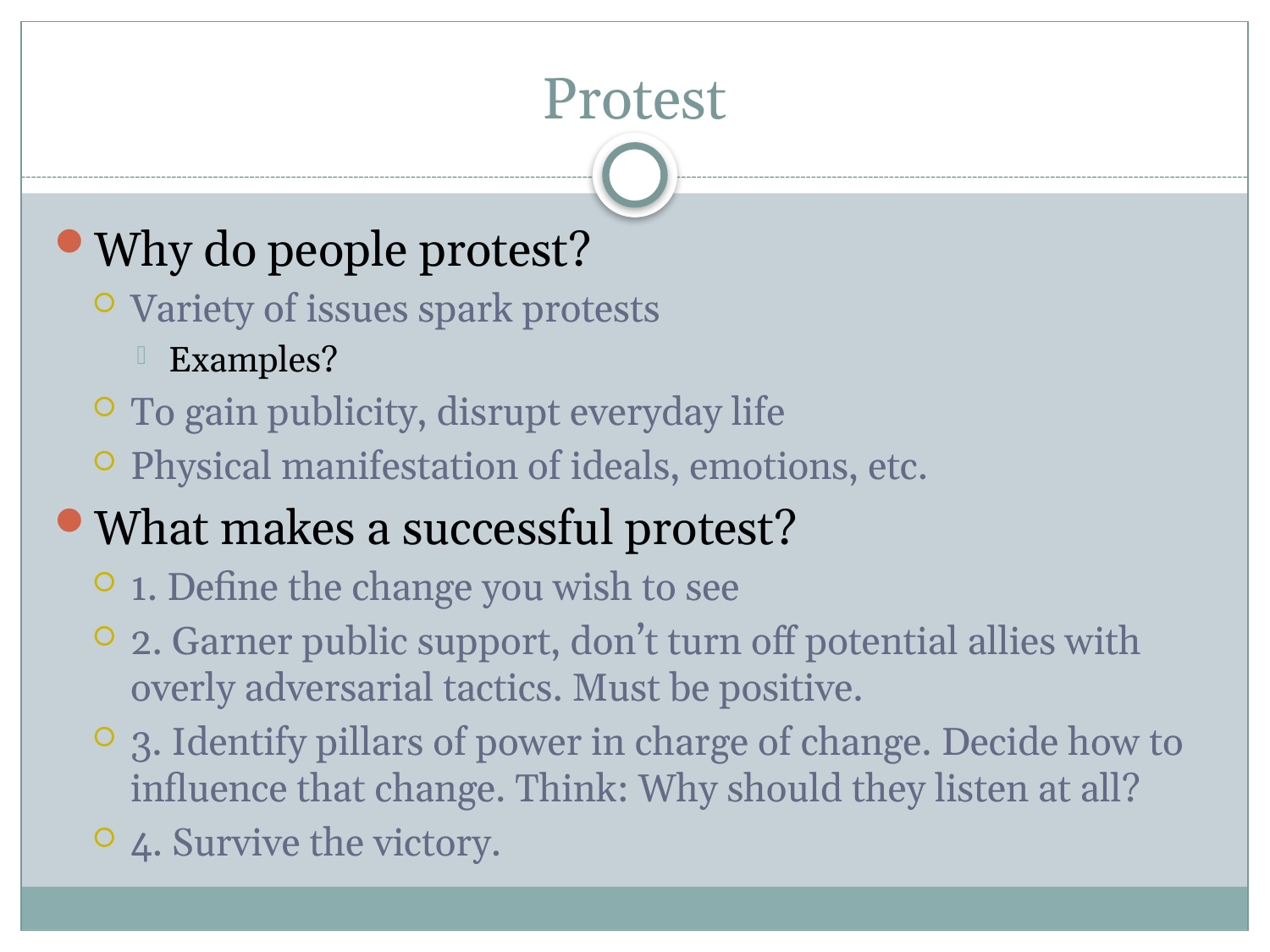

# Protest
Why do people protest?
Variety of issues spark protests
Examples?
To gain publicity, disrupt everyday life
Physical manifestation of ideals, emotions, etc.
What makes a successful protest?
1. Define the change you wish to see
2. Garner public support, don’t turn off potential allies with overly adversarial tactics. Must be positive.
3. Identify pillars of power in charge of change. Decide how to influence that change. Think: Why should they listen at all?
4. Survive the victory.